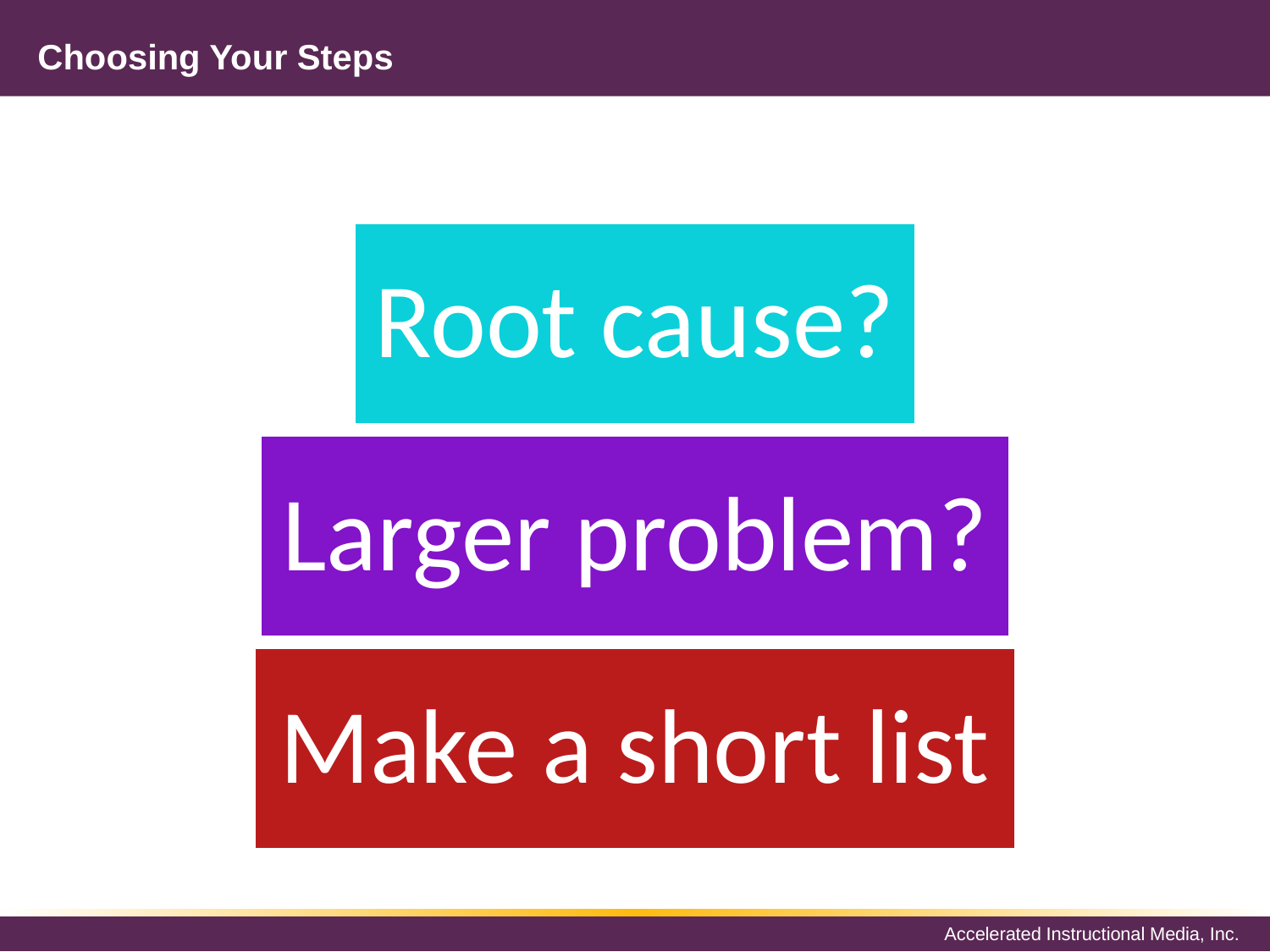

# Choosing Your Steps

Root cause?
Larger problem?
Make a short list